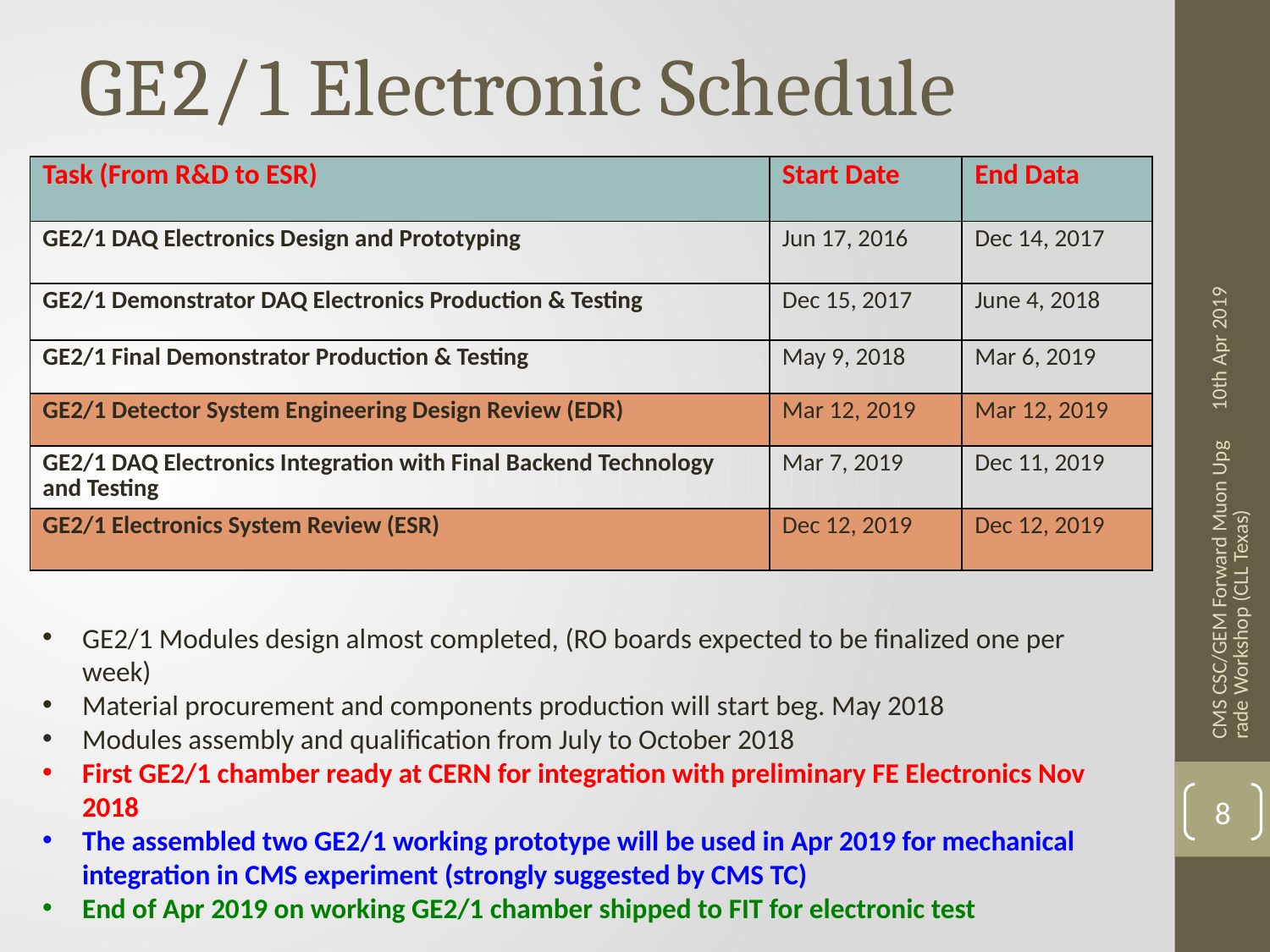

# GE2/1 Electronic Schedule
| Task (From R&D to ESR) | Start Date | End Data |
| --- | --- | --- |
| GE2/1 DAQ Electronics Design and Prototyping | Jun 17, 2016 | Dec 14, 2017 |
| GE2/1 Demonstrator DAQ Electronics Production & Testing | Dec 15, 2017 | June 4, 2018 |
| GE2/1 Final Demonstrator Production & Testing | May 9, 2018 | Mar 6, 2019 |
| GE2/1 Detector System Engineering Design Review (EDR) | Mar 12, 2019 | Mar 12, 2019 |
| GE2/1 DAQ Electronics Integration with Final Backend Technology and Testing | Mar 7, 2019 | Dec 11, 2019 |
| GE2/1 Electronics System Review (ESR) | Dec 12, 2019 | Dec 12, 2019 |
10th Apr 2019
CMS CSC/GEM Forward Muon Upgrade Workshop (CLL Texas)
GE2/1 Modules design almost completed, (RO boards expected to be finalized one per week)
Material procurement and components production will start beg. May 2018
Modules assembly and qualification from July to October 2018
First GE2/1 chamber ready at CERN for integration with preliminary FE Electronics Nov 2018
The assembled two GE2/1 working prototype will be used in Apr 2019 for mechanical integration in CMS experiment (strongly suggested by CMS TC)
End of Apr 2019 on working GE2/1 chamber shipped to FIT for electronic test
8